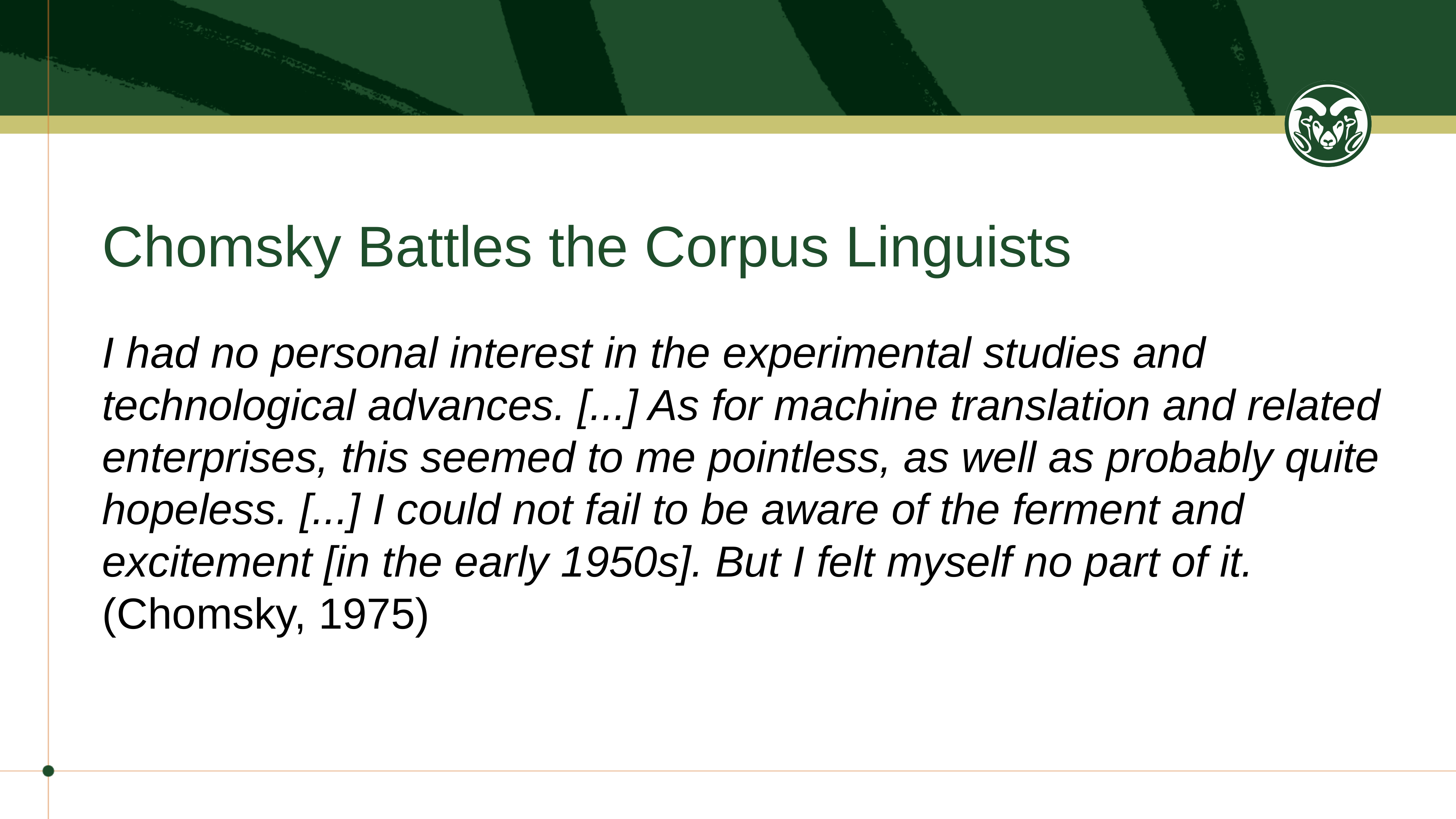

# Chomsky Battles the Corpus Linguists
I had no personal interest in the experimental studies and technological advances. [...] As for machine translation and related enterprises, this seemed to me pointless, as well as probably quite hopeless. [...] I could not fail to be aware of the ferment and excitement [in the early 1950s]. But I felt myself no part of it. (Chomsky, 1975)